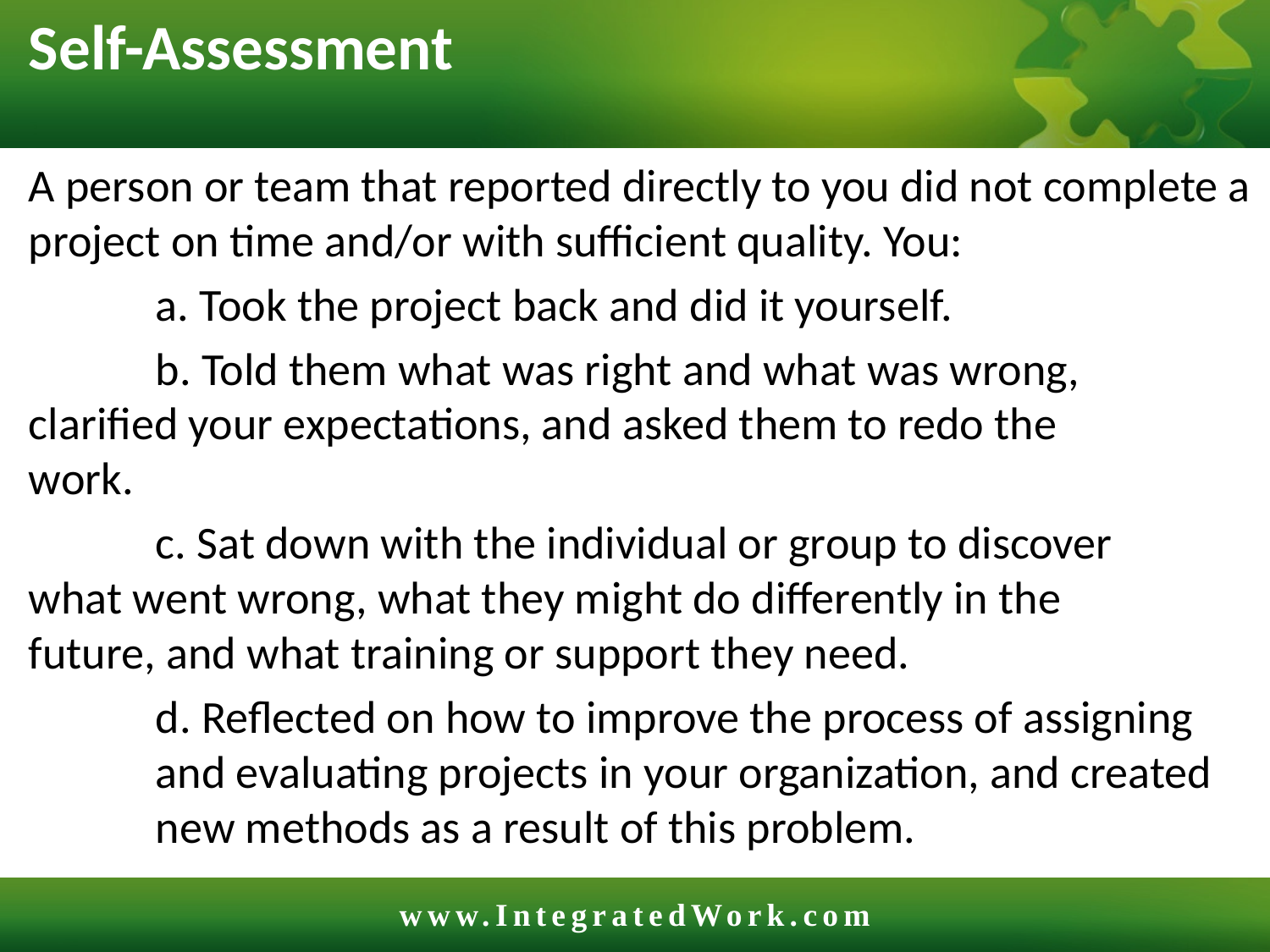

# Self-Assessment
A person or team that reported directly to you did not complete a project on time and/or with sufficient quality. You:
	a. Took the project back and did it yourself.
	b. Told them what was right and what was wrong, 	clarified your expectations, and asked them to redo the 	work.
	c. Sat down with the individual or group to discover 	what went wrong, what they might do differently in the 	future, and what training or support they need.
	d. Reflected on how to improve the process of assigning 	and evaluating projects in your organization, and created 	new methods as a result of this problem.